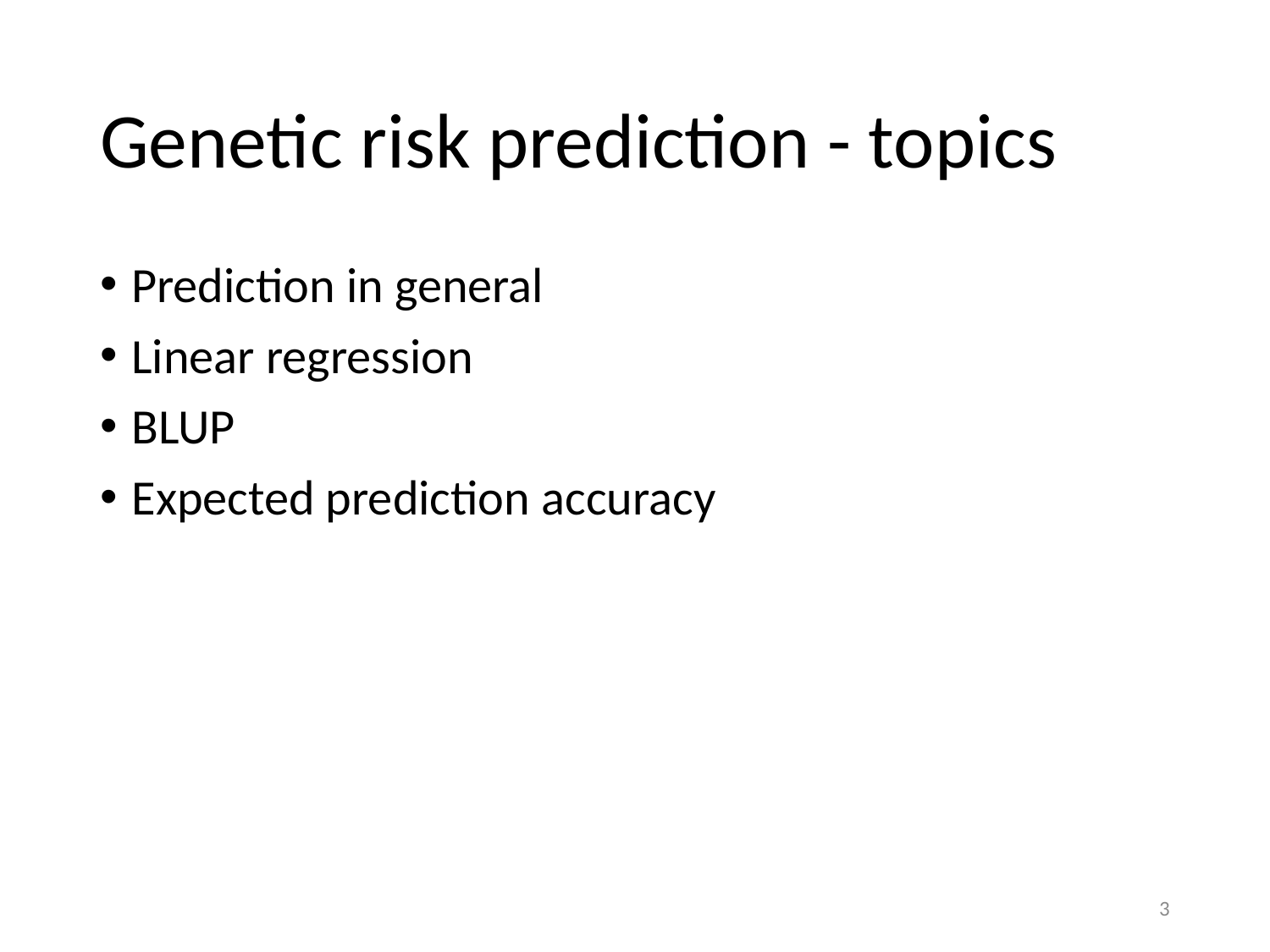

# Genetic risk prediction - topics
Prediction in general
Linear regression
BLUP
Expected prediction accuracy
3